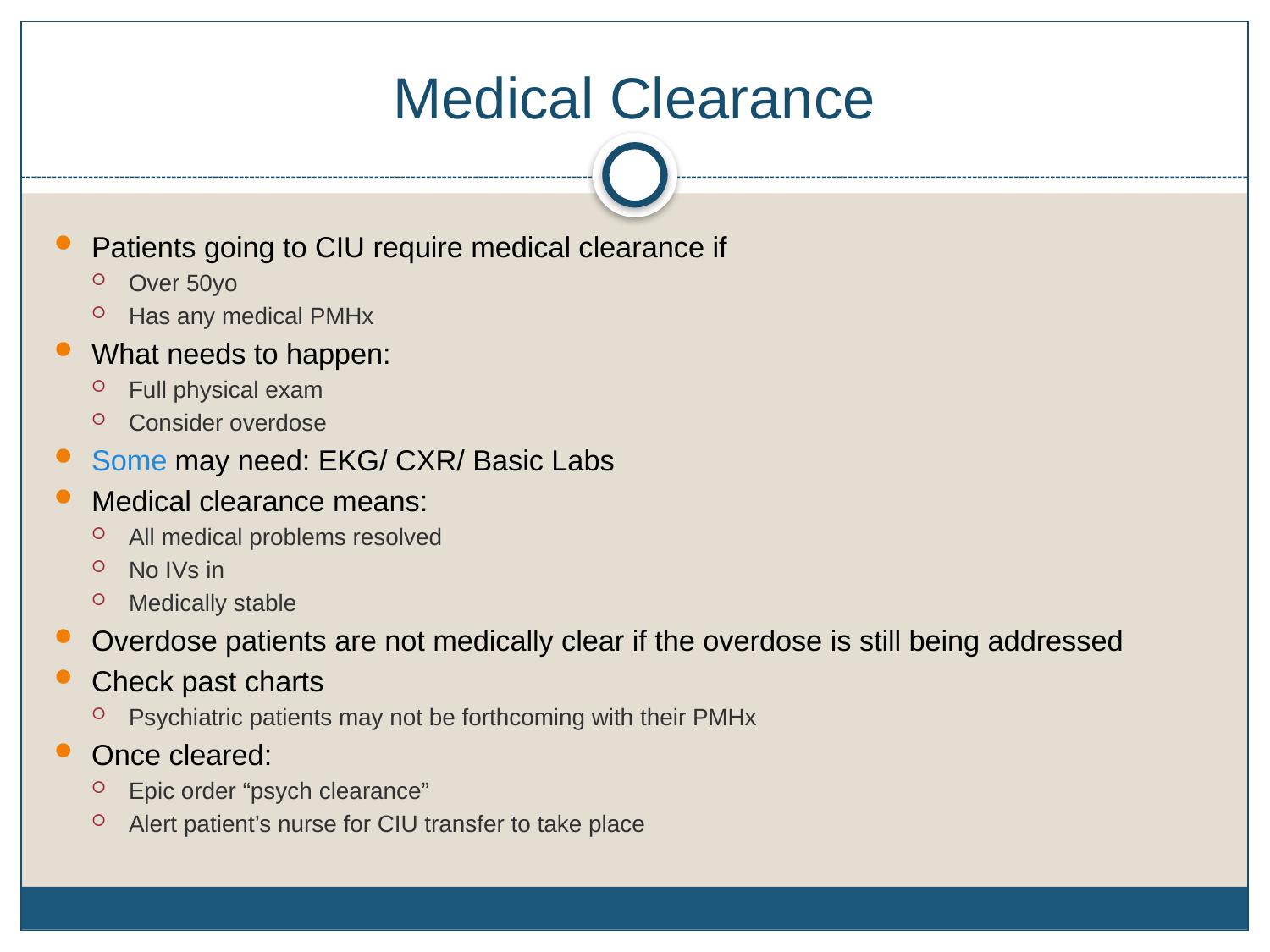

# Medical Clearance
Patients going to CIU require medical clearance if
Over 50yo
Has any medical PMHx
What needs to happen:
Full physical exam
Consider overdose
Some may need: EKG/ CXR/ Basic Labs
Medical clearance means:
All medical problems resolved
No IVs in
Medically stable
Overdose patients are not medically clear if the overdose is still being addressed
Check past charts
Psychiatric patients may not be forthcoming with their PMHx
Once cleared:
Epic order “psych clearance”
Alert patient’s nurse for CIU transfer to take place